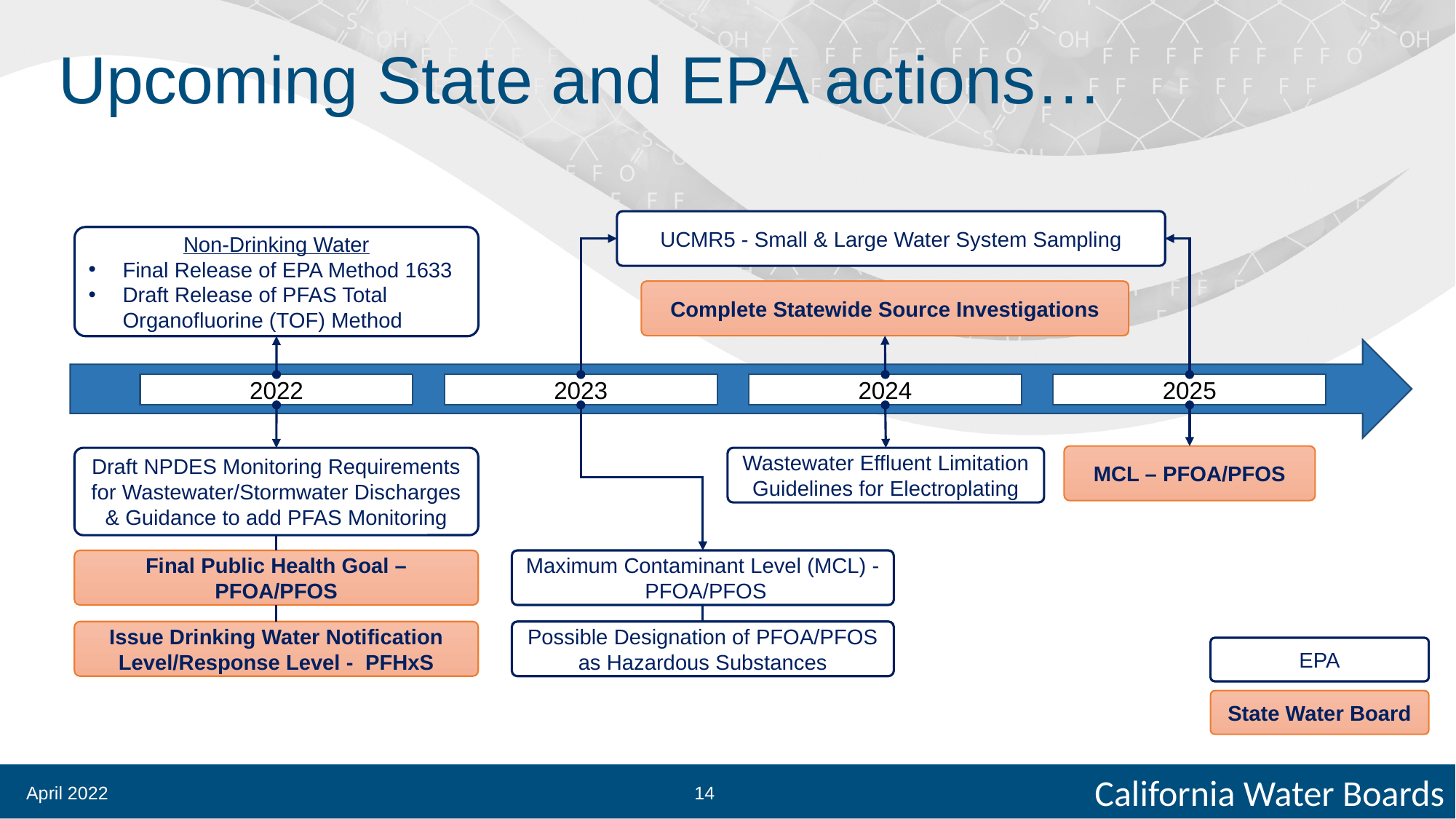

Upcoming State and EPA actions…
UCMR5 - Small & Large Water System Sampling
Non-Drinking Water
Final Release of EPA Method 1633
Draft Release of PFAS Total Organofluorine (TOF) Method
Complete Statewide Source Investigations
2022
2023
2024
2025
MCL – PFOA/PFOS
Draft NPDES Monitoring Requirements for Wastewater/Stormwater Discharges
& Guidance to add PFAS Monitoring
Wastewater Effluent Limitation Guidelines for Electroplating
Final Public Health Goal – PFOA/PFOS
Maximum Contaminant Level (MCL) -  PFOA/PFOS
Issue Drinking Water Notification Level/Response Level -  PFHxS
Possible Designation of PFOA/PFOS as Hazardous Substances
EPA
State Water Board
April 2022
14